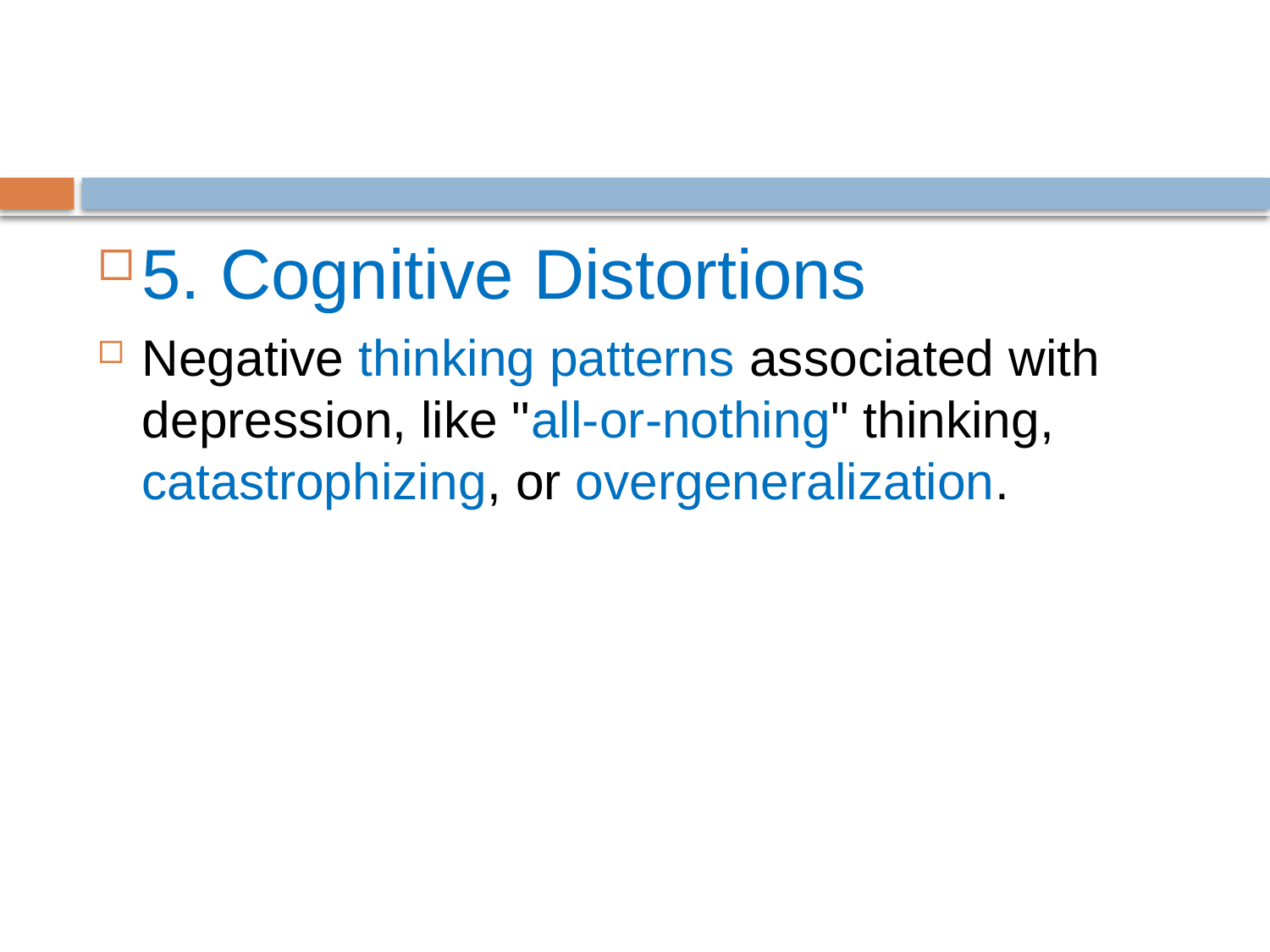

5. Cognitive Distortions
Negative thinking patterns associated with depression, like "all-or-nothing" thinking, catastrophizing, or overgeneralization.